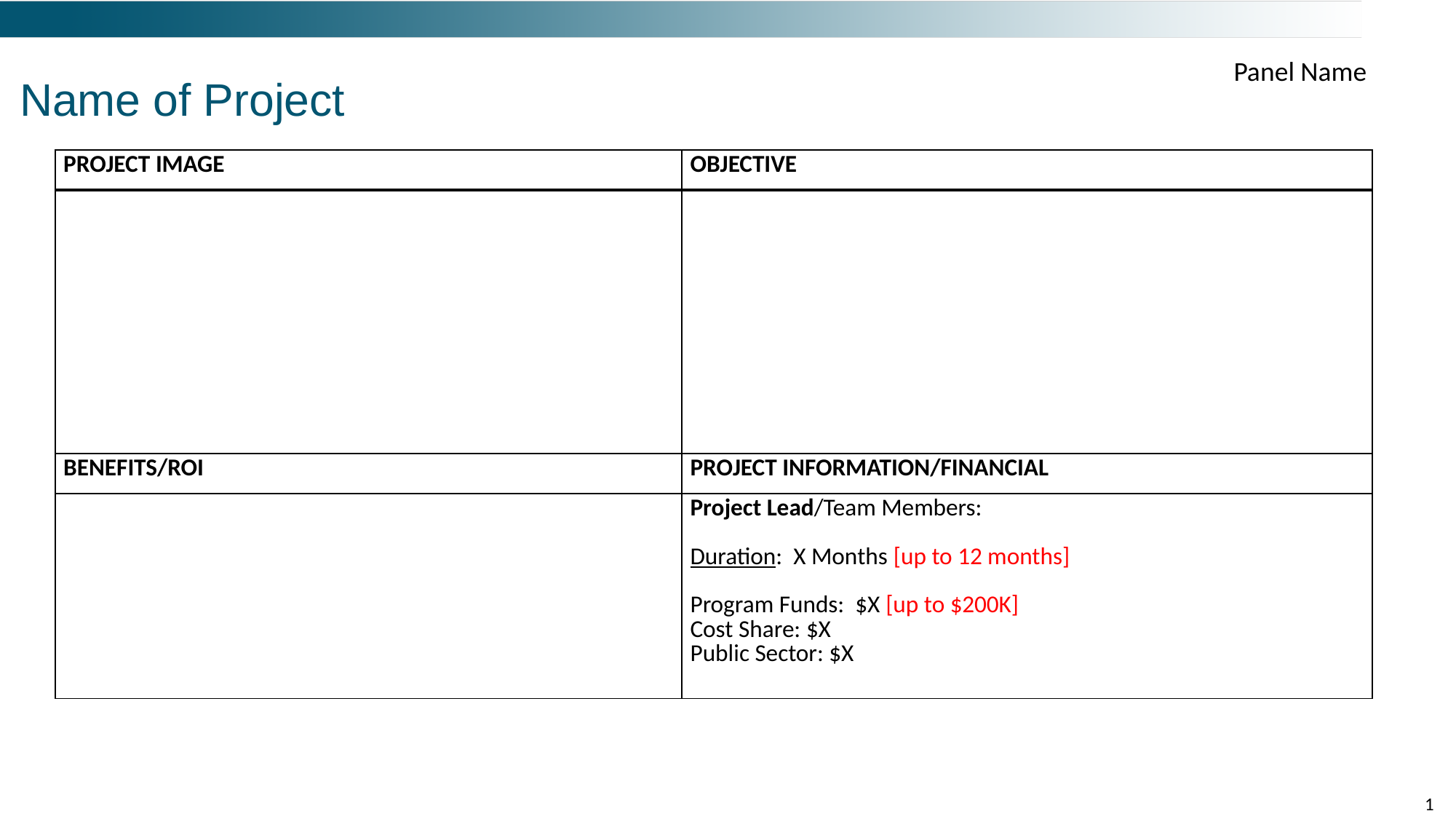

Panel Name
# Name of Project
| PROJECT IMAGE | OBJECTIVE |
| --- | --- |
|  |  |
| BENEFITS/ROI | PROJECT INFORMATION/FINANCIAL |
|  | Project Lead/Team Members: Duration: X Months [up to 12 months] Program Funds: $X [up to $200K] Cost Share: $X Public Sector: $X |
1